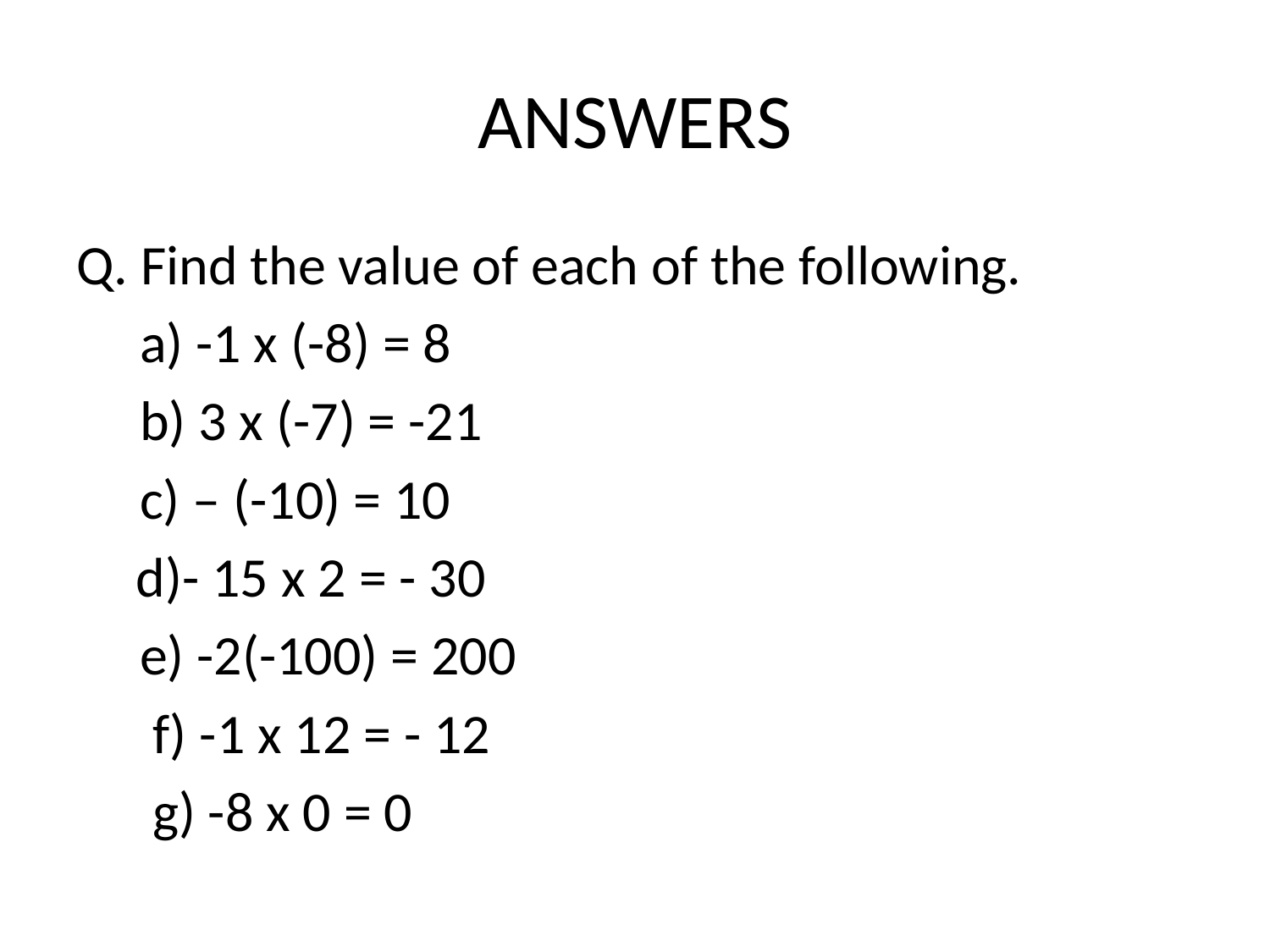

# ANSWERS
Q. Find the value of each of the following.
     a) -1 x (-8) = 8
     b) 3 x (-7) = -21
     c) – (-10) = 10
	 d)- 15 x 2 = - 30
     e) -2(-100) = 200
      f) -1 x 12 = - 12
      g) -8 x 0 = 0